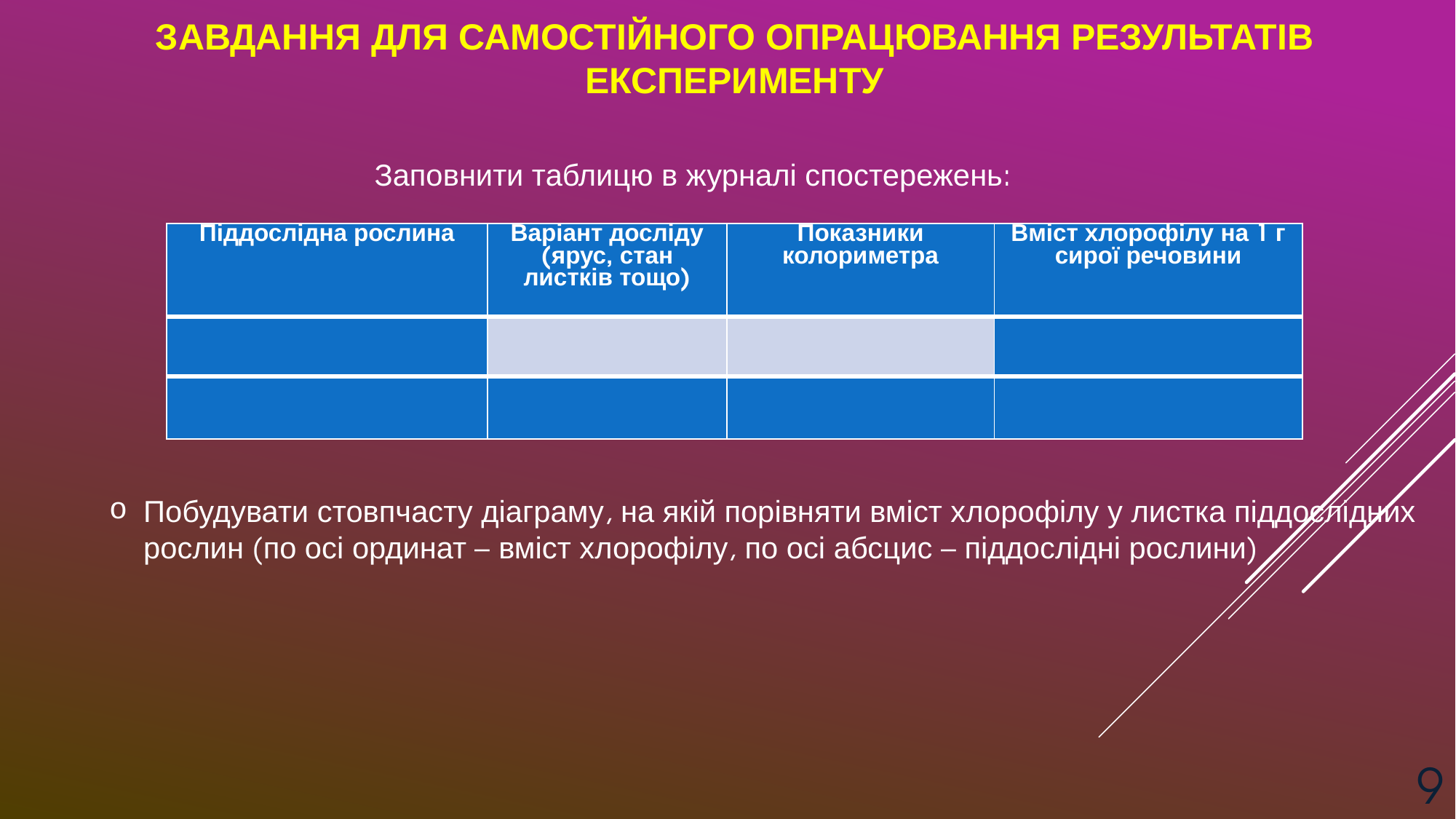

# Завдання для самостійного опрацювання результатів експерименту
Заповнити таблицю в журналі спостережень:
| Піддослідна рослина | Варіант досліду (ярус, стан листків тощо) | Показники колориметра | Вміст хлорофілу на 1 г сирої речовини |
| --- | --- | --- | --- |
|  |  |  |  |
|  |  |  |  |
Побудувати стовпчасту діаграму, на якій порівняти вміст хлорофілу у листка піддослідних рослин (по осі ординат – вміст хлорофілу, по осі абсцис – піддослідні рослини)
9